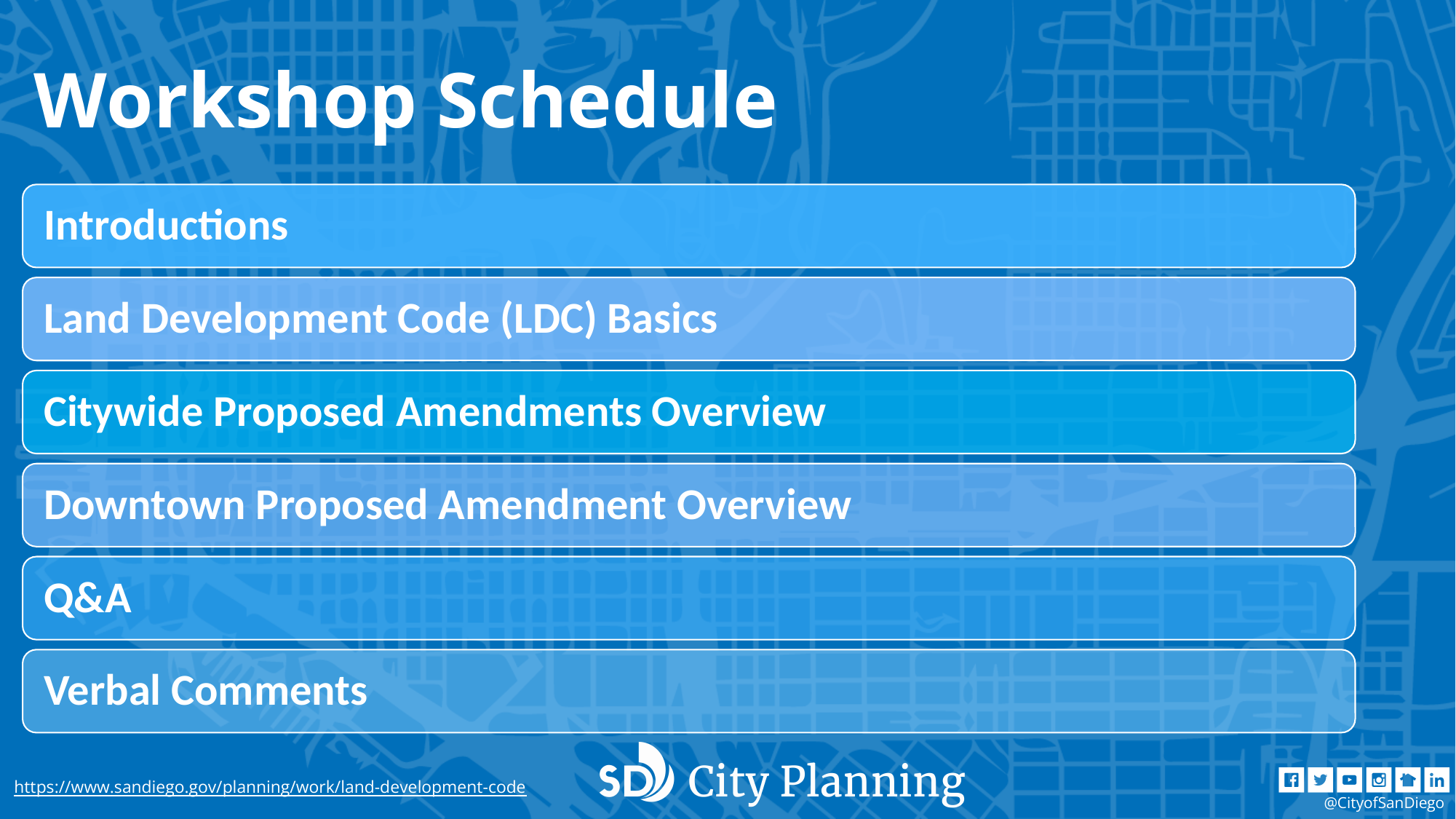

# Workshop Schedule
Introductions
Land Development Code (LDC) Basics
Citywide Proposed Amendments Overview
Downtown Proposed Amendment Overview
Q&A
Verbal Comments